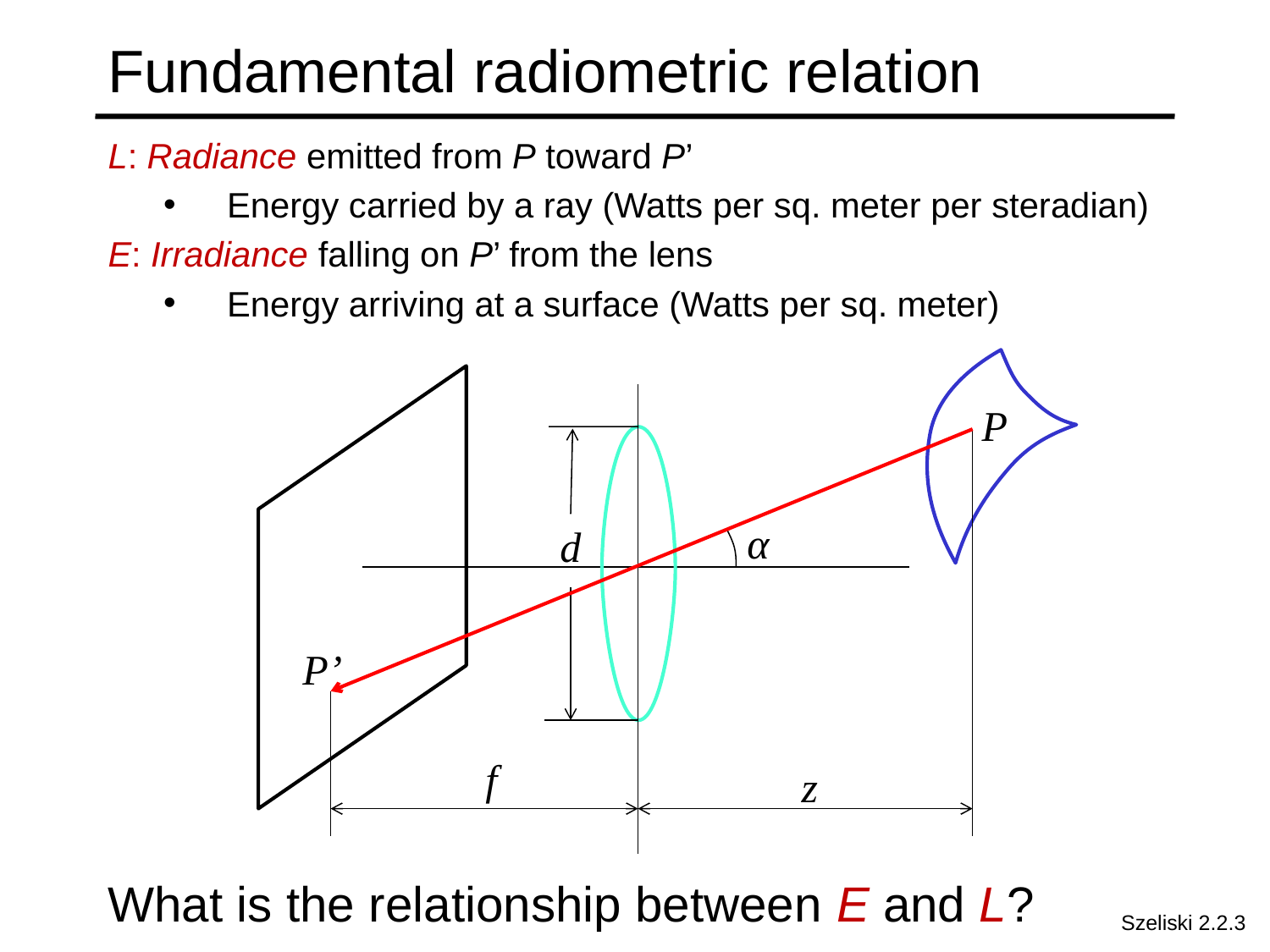

# Fundamental radiometric relation
L: Radiance emitted from P toward P’
Energy carried by a ray (Watts per sq. meter per steradian)
E: Irradiance falling on P’ from the lens
Energy arriving at a surface (Watts per sq. meter)

P

α
d

P’
f
z
What is the relationship between E and L?
Szeliski 2.2.3